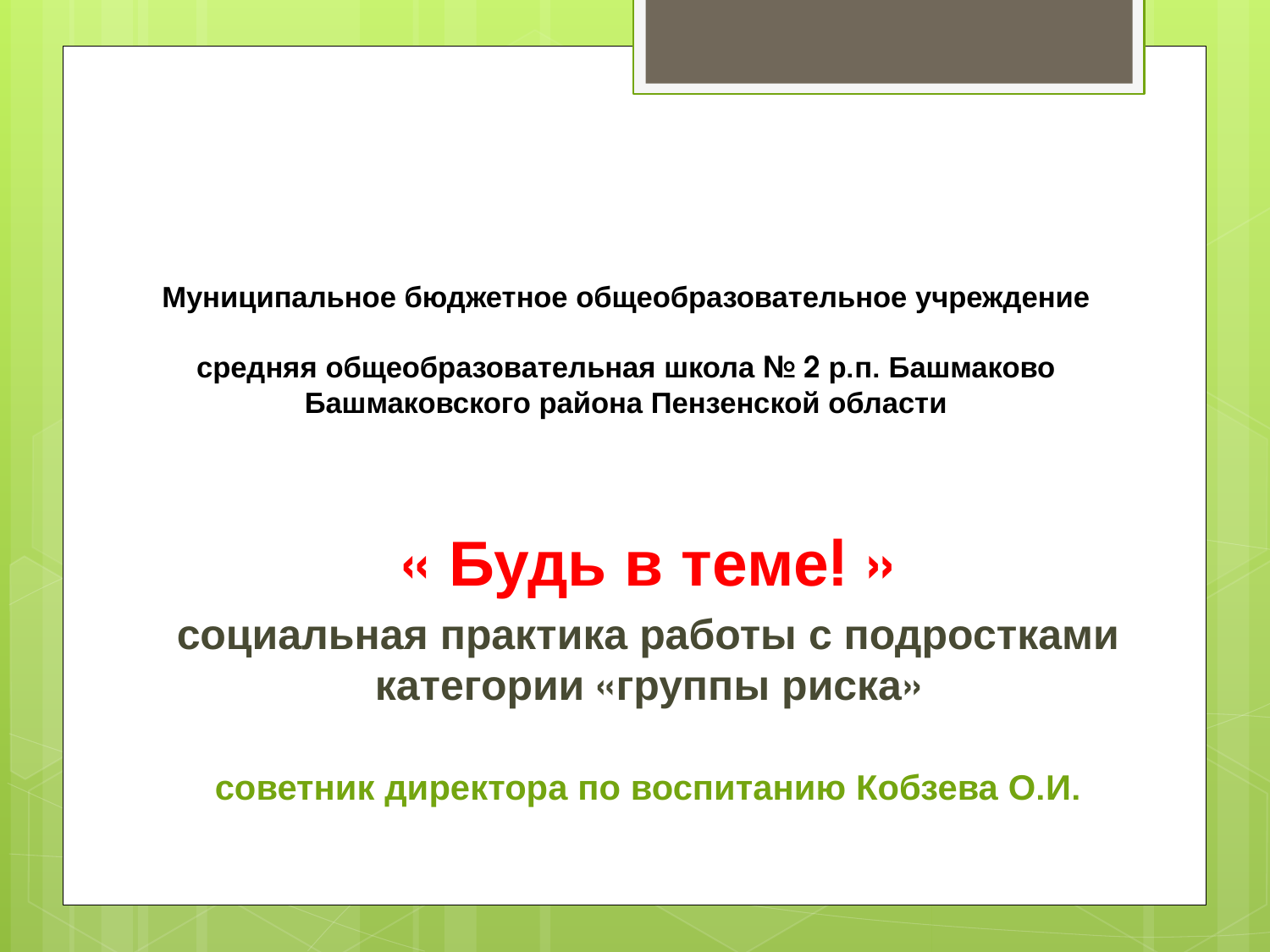

# Муниципальное бюджетное общеобразовательное учреждение средняя общеобразовательная школа № 2 р.п. Башмаково Башмаковского района Пензенской области
« Будь в теме! »
социальная практика работы с подростками категории «группы риска»

советник директора по воспитанию Кобзева О.И.